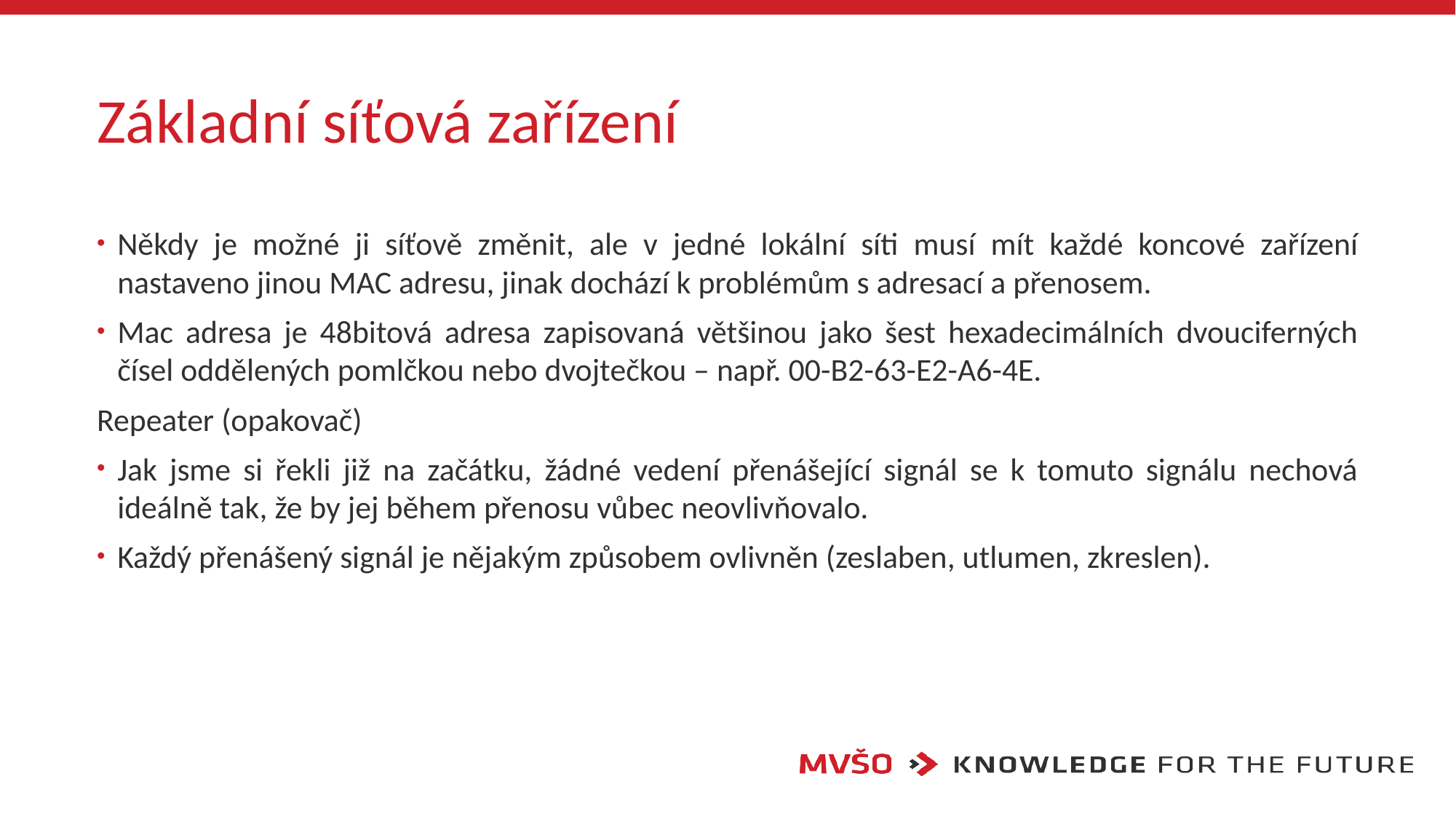

# Základní síťová zařízení
Někdy je možné ji síťově změnit, ale v jedné lokální síti musí mít každé koncové zařízení nastaveno jinou MAC adresu, jinak dochází k problémům s adresací a přenosem.
Mac adresa je 48bitová adresa zapisovaná většinou jako šest hexadecimálních dvouciferných čísel oddělených pomlčkou nebo dvojtečkou – např. 00-B2-63-E2-A6-4E.
Repeater (opakovač)
Jak jsme si řekli již na začátku, žádné vedení přenášející signál se k tomuto signálu nechová ideálně tak, že by jej během přenosu vůbec neovlivňovalo.
Každý přenášený signál je nějakým způsobem ovlivněn (zeslaben, utlumen, zkreslen).